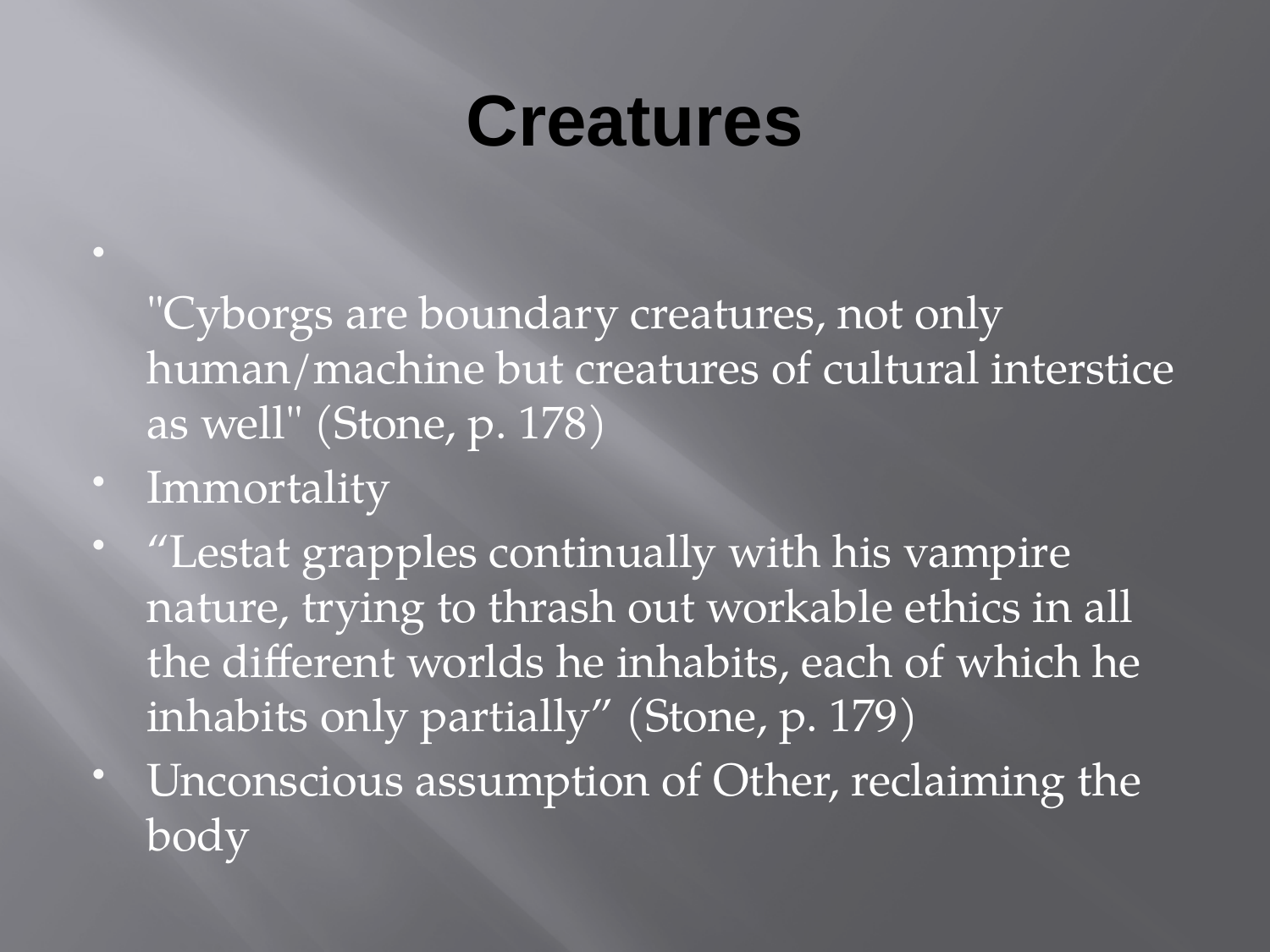

# Creatures
"Cyborgs are boundary creatures, not only human/machine but creatures of cultural interstice as well" (Stone, p. 178)
Immortality
“Lestat grapples continually with his vampire nature, trying to thrash out workable ethics in all the different worlds he inhabits, each of which he inhabits only partially” (Stone, p. 179)
Unconscious assumption of Other, reclaiming the body